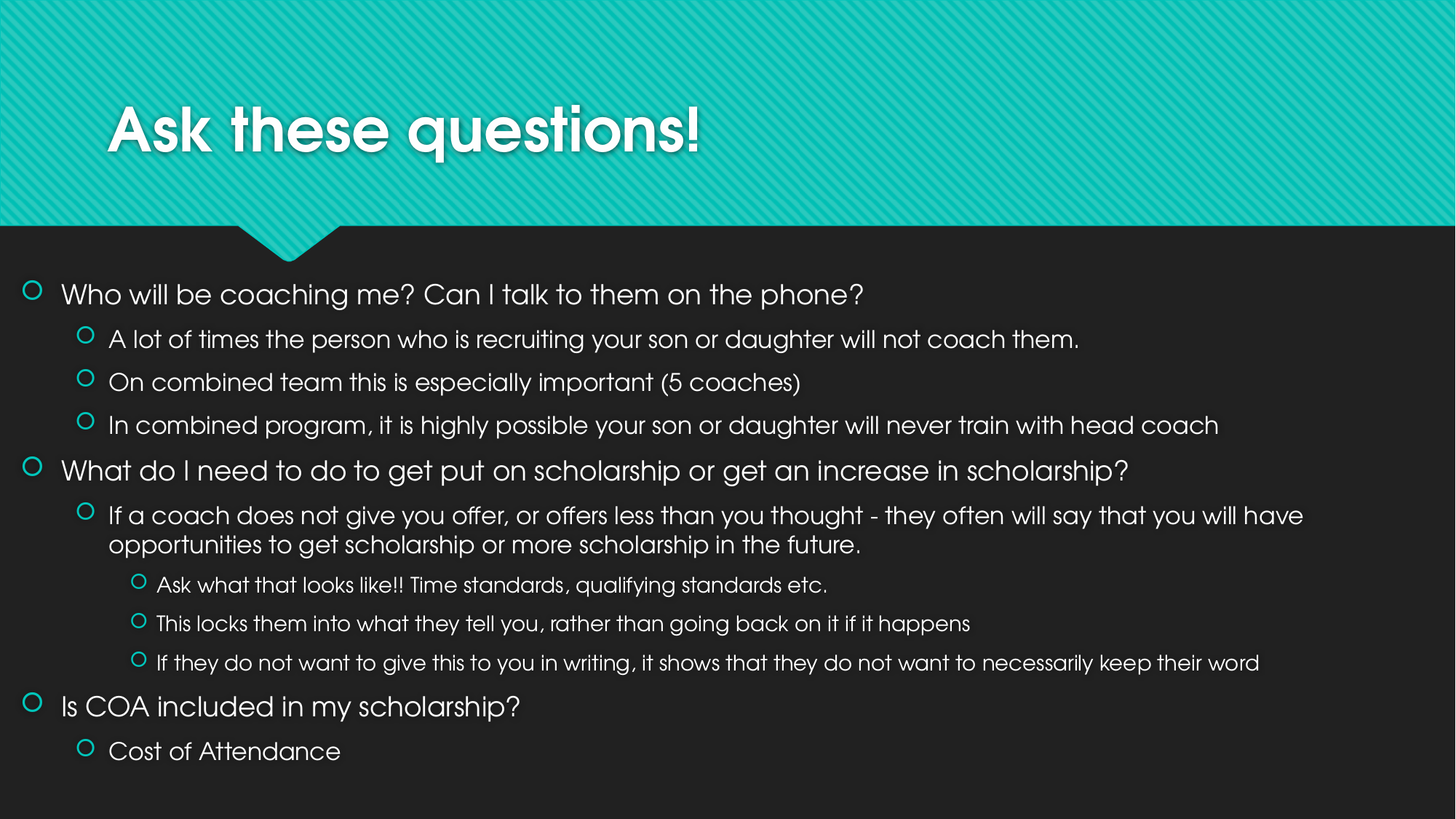

# Ask these questions!
Who will be coaching me? Can I talk to them on the phone?
A lot of times the person who is recruiting your son or daughter will not coach them.
On combined team this is especially important (5 coaches)
In combined program, it is highly possible your son or daughter will never train with head coach
What do I need to do to get put on scholarship or get an increase in scholarship?
If a coach does not give you offer, or offers less than you thought - they often will say that you will have opportunities to get scholarship or more scholarship in the future.
Ask what that looks like!! Time standards, qualifying standards etc.
This locks them into what they tell you, rather than going back on it if it happens
If they do not want to give this to you in writing, it shows that they do not want to necessarily keep their word
Is COA included in my scholarship?
Cost of Attendance